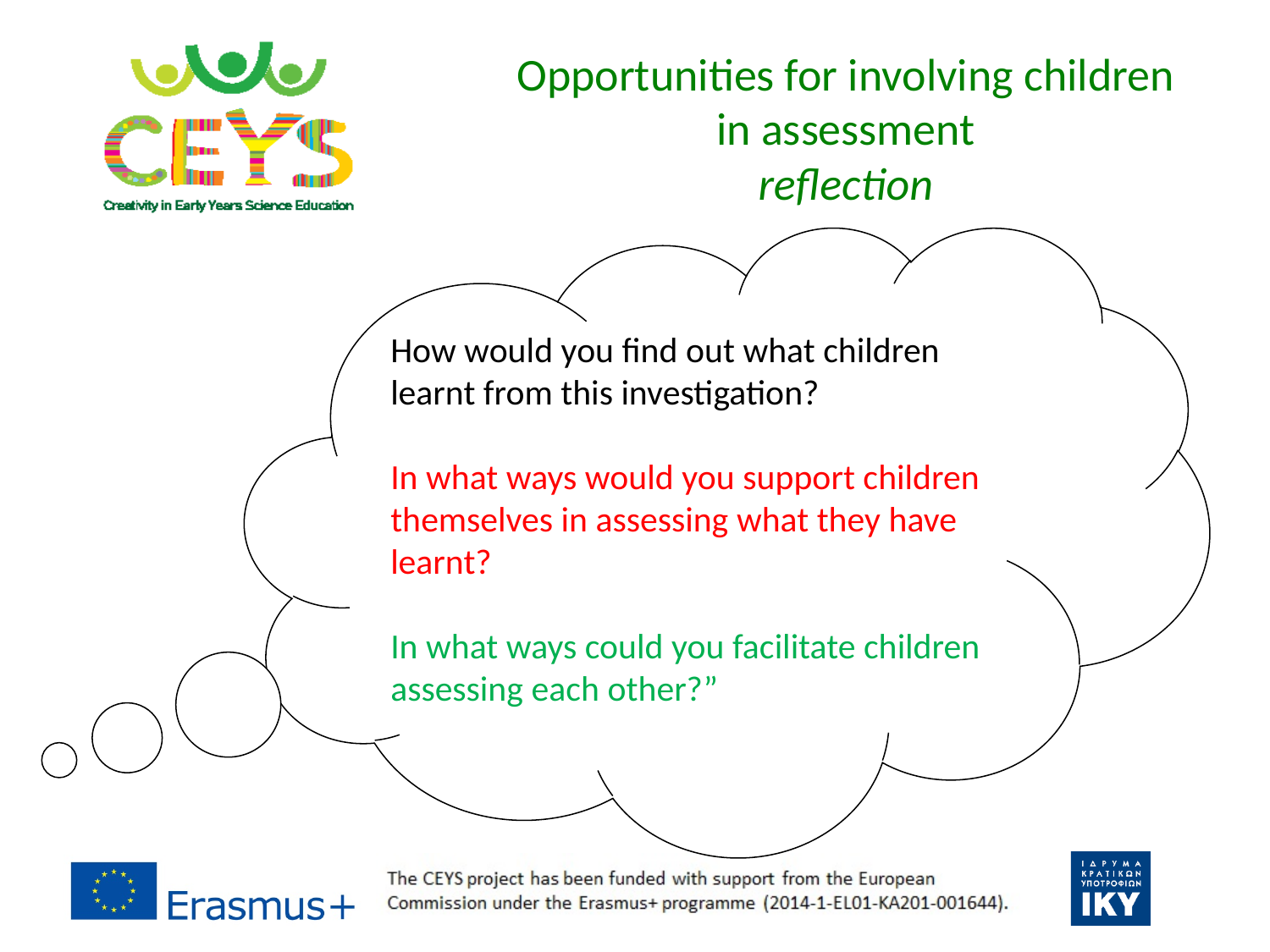

# Opportunities for involving children in assessment reflection
How would you find out what children learnt from this investigation?

In what ways would you support children themselves in assessing what they have learnt?

In what ways could you facilitate children assessing each other?”